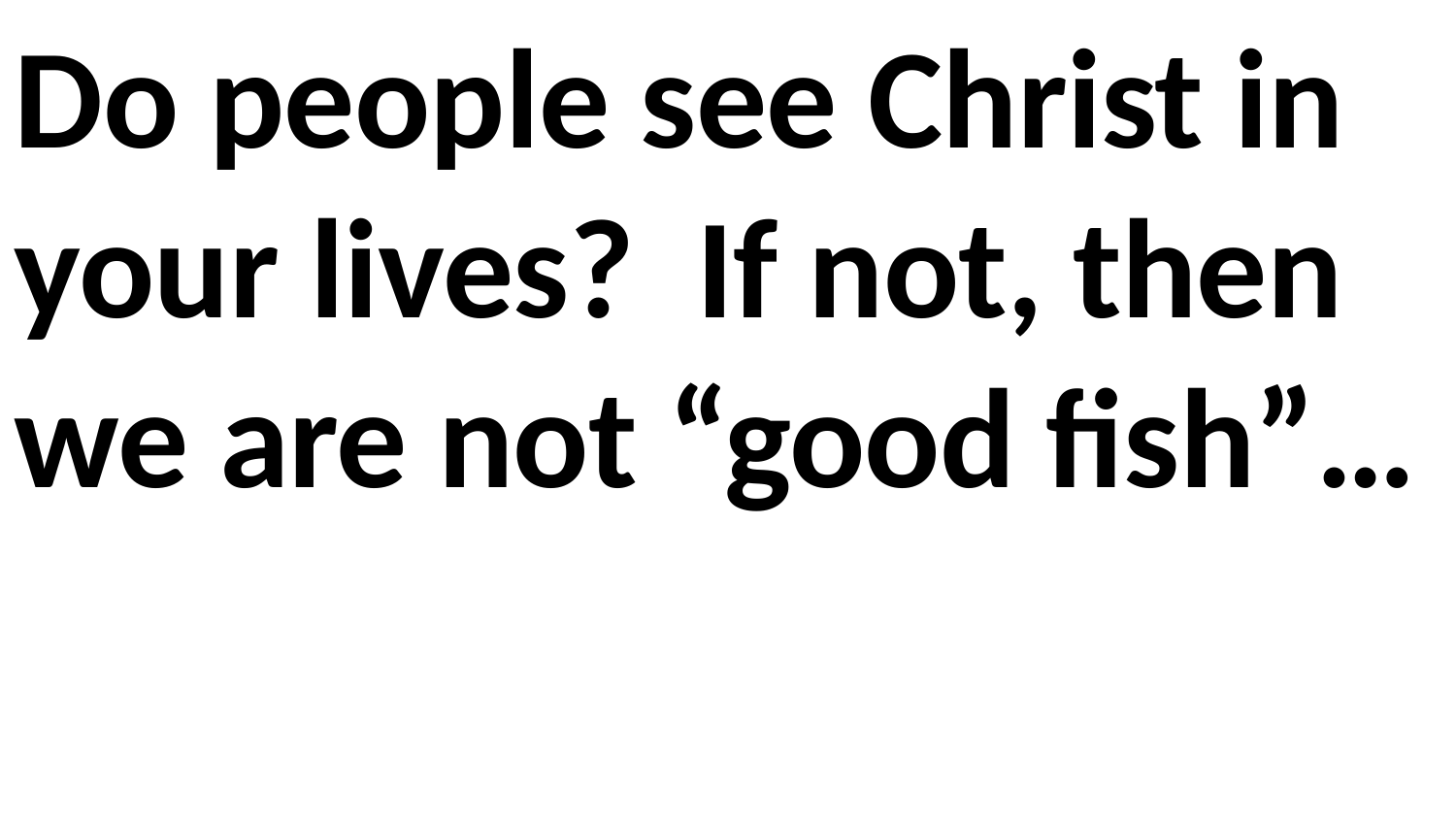

Do people see Christ in your lives?  If not, then we are not “good fish”…